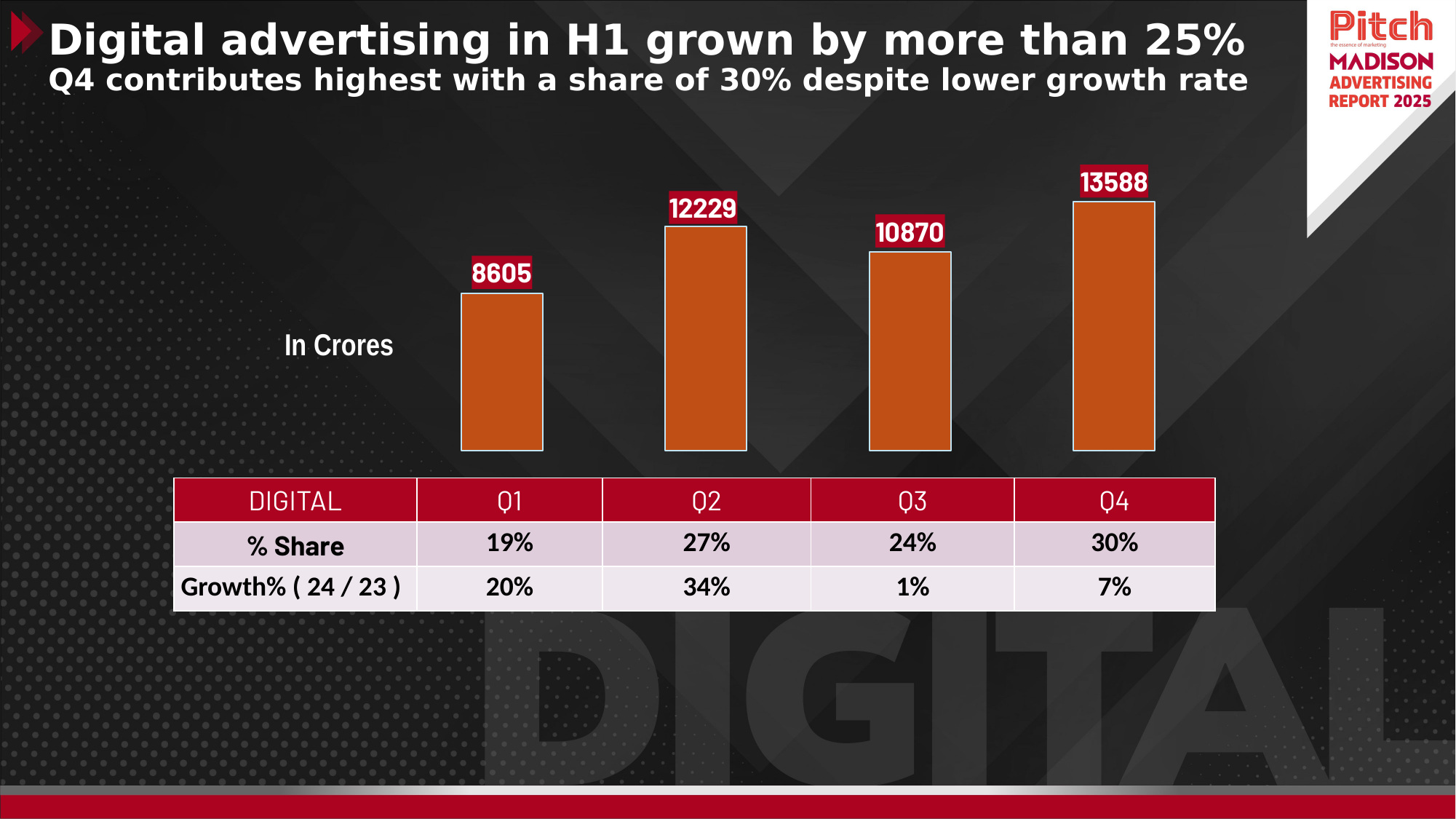

# Digital advertising in H1 grown by more than 25% Q4 contributes highest with a share of 30% despite lower growth rate

### Chart

| Category | Total |
|---|---|
| Q1 | 8605.48 |
| Q2 | 12228.84 |
| Q3 | 10870.08 |
| Q4 | 13587.6 |
In Crores
| DIGITAL | Q1 | Q2 | Q3 | Q4 |
| --- | --- | --- | --- | --- |
| % Share | 19% | 27% | 24% | 30% |
| Growth% ( 24 / 23 ) | 20% | 34% | 1% | 7% |